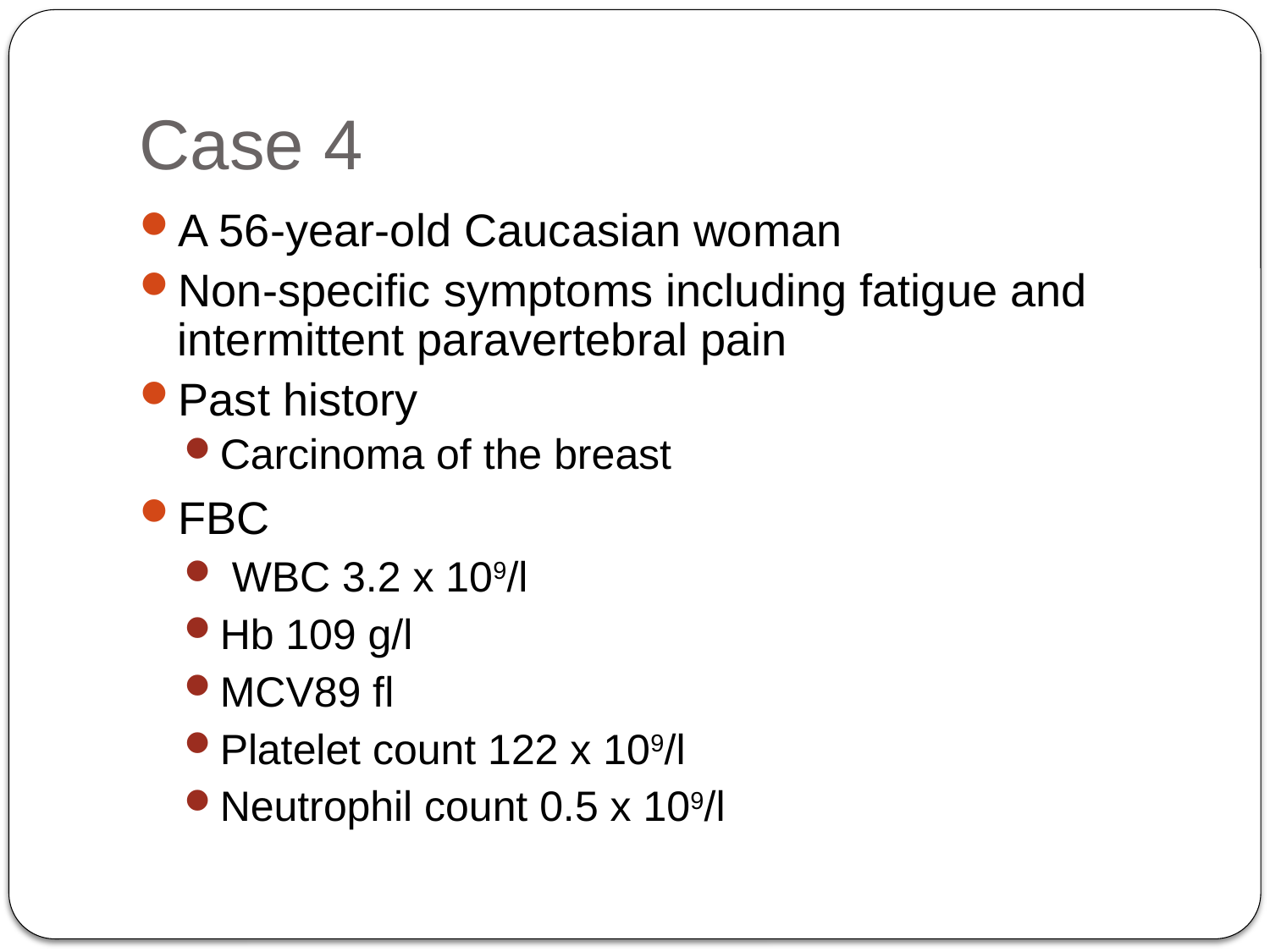

# Case 4
A 56-year-old Caucasian woman
Non-specific symptoms including fatigue and intermittent paravertebral pain
Past history
Carcinoma of the breast
FBC
 WBC 3.2 x 109/l
Hb 109 g/l
MCV89 fl
Platelet count 122 x 109/l
Neutrophil count 0.5 x 109/l